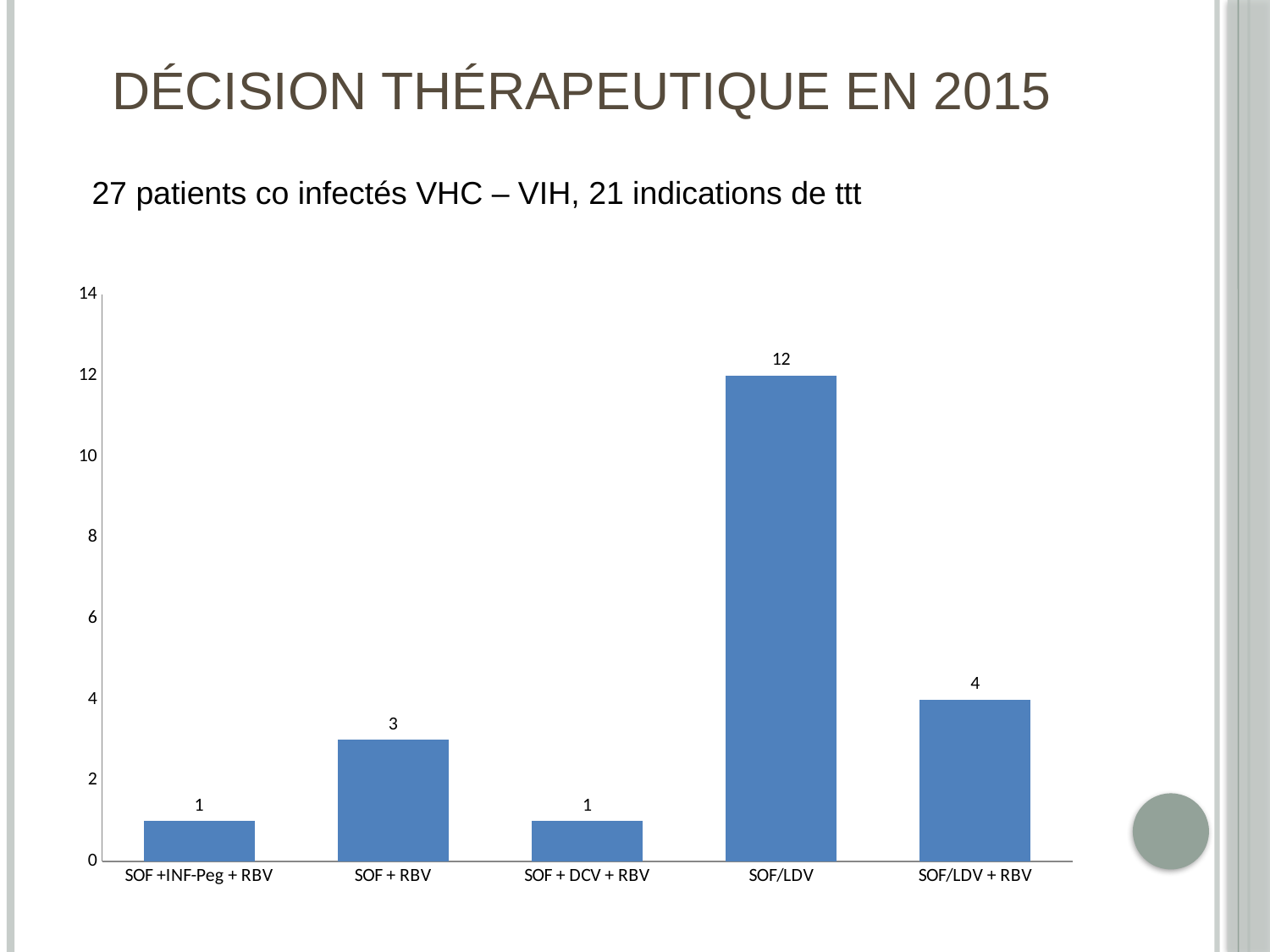

# Décision thérapeutique en 2015
27 patients co infectés VHC – VIH, 21 indications de ttt

### Chart

| Category | Nature du traitement |
|---|---|
| SOF +INF-Peg + RBV | 1.0 |
| SOF + RBV | 3.0 |
| SOF + DCV + RBV | 1.0 |
| SOF/LDV | 12.0 |
| SOF/LDV + RBV | 4.0 |